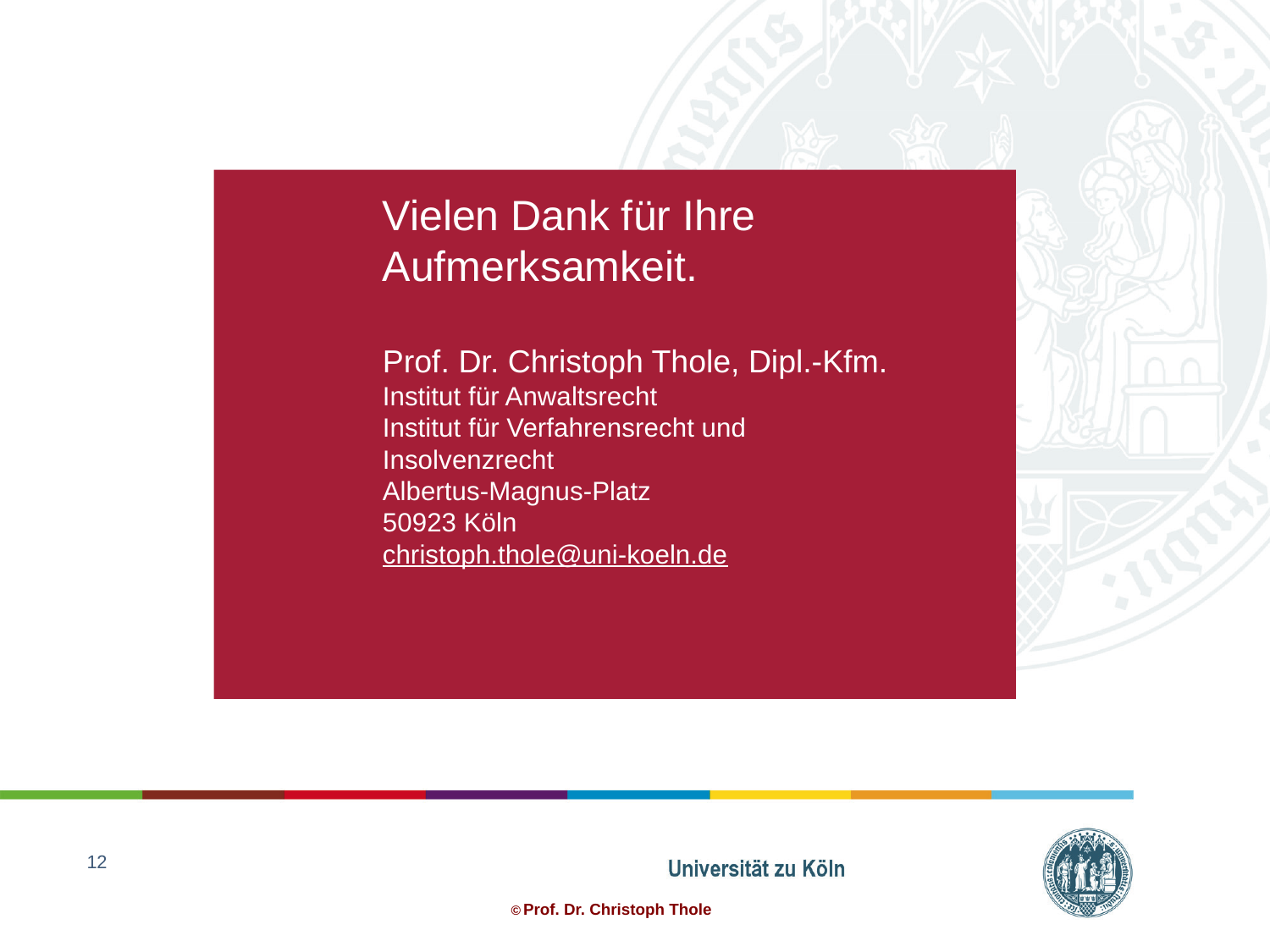

Vielen Dank für Ihre Aufmerksamkeit.

Prof. Dr. Christoph Thole, Dipl.-Kfm.
Institut für Anwaltsrecht
Institut für Verfahrensrecht und Insolvenzrecht
Albertus-Magnus-Platz
50923 Köln
christoph.thole@uni-koeln.de